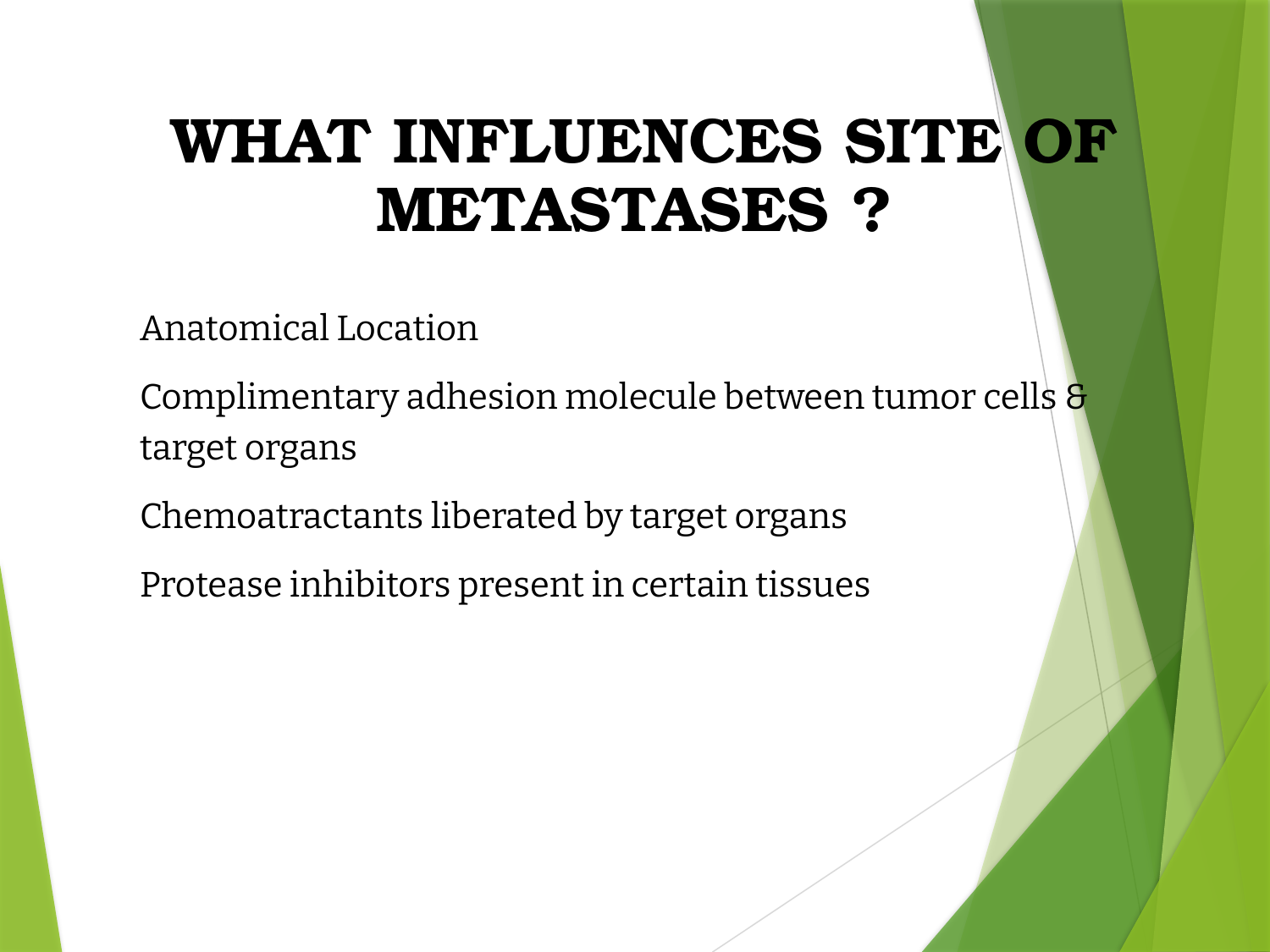

# WHAT INFLUENCES SITE OF METASTASES ?
Anatomical Location
Complimentary adhesion molecule between tumor cells & target organs
Chemoatractants liberated by target organs
Protease inhibitors present in certain tissues